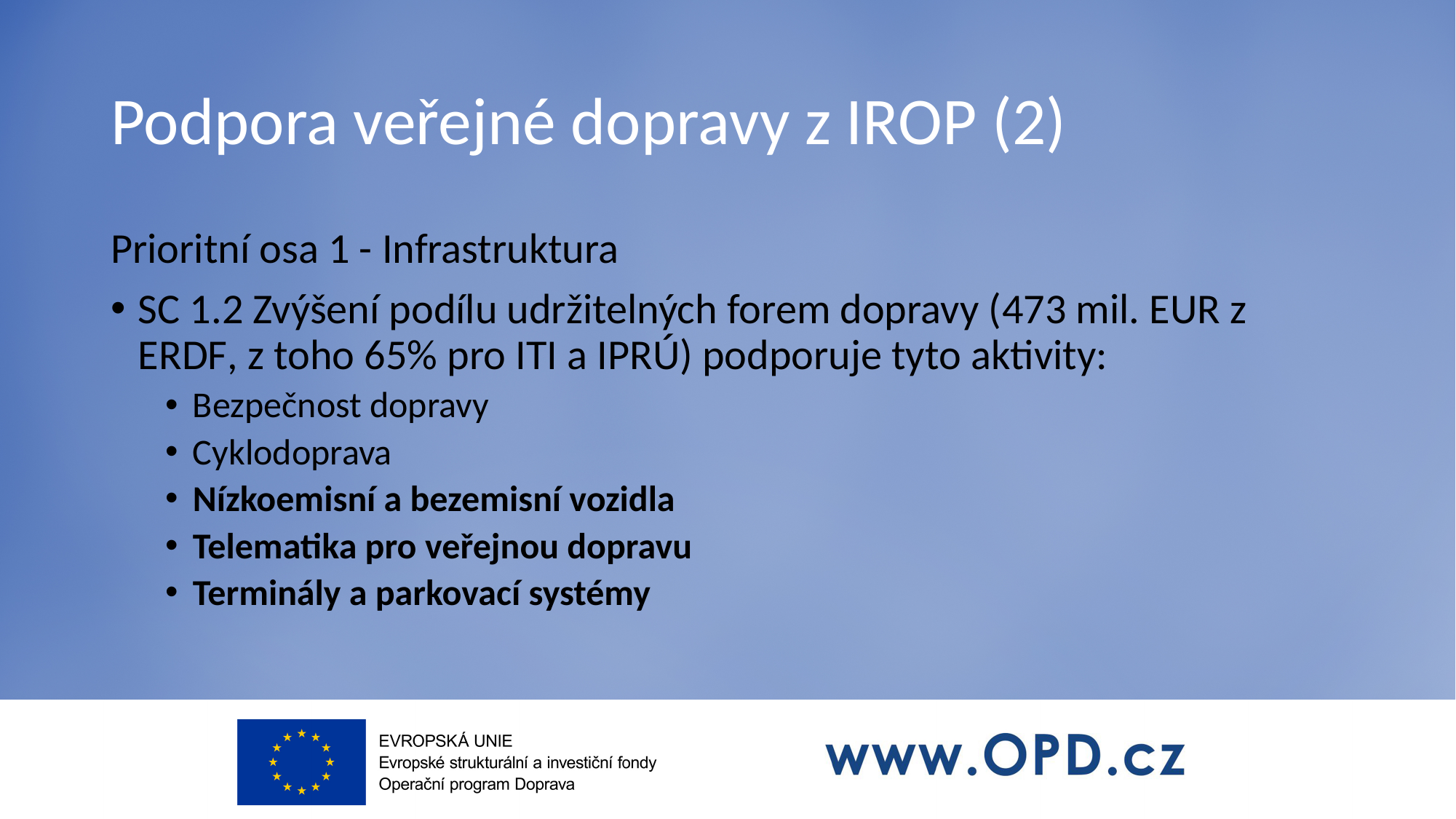

# Podpora veřejné dopravy z IROP (2)
Prioritní osa 1 - Infrastruktura
SC 1.2 Zvýšení podílu udržitelných forem dopravy (473 mil. EUR z ERDF, z toho 65% pro ITI a IPRÚ) podporuje tyto aktivity:
Bezpečnost dopravy
Cyklodoprava
Nízkoemisní a bezemisní vozidla
Telematika pro veřejnou dopravu
Terminály a parkovací systémy